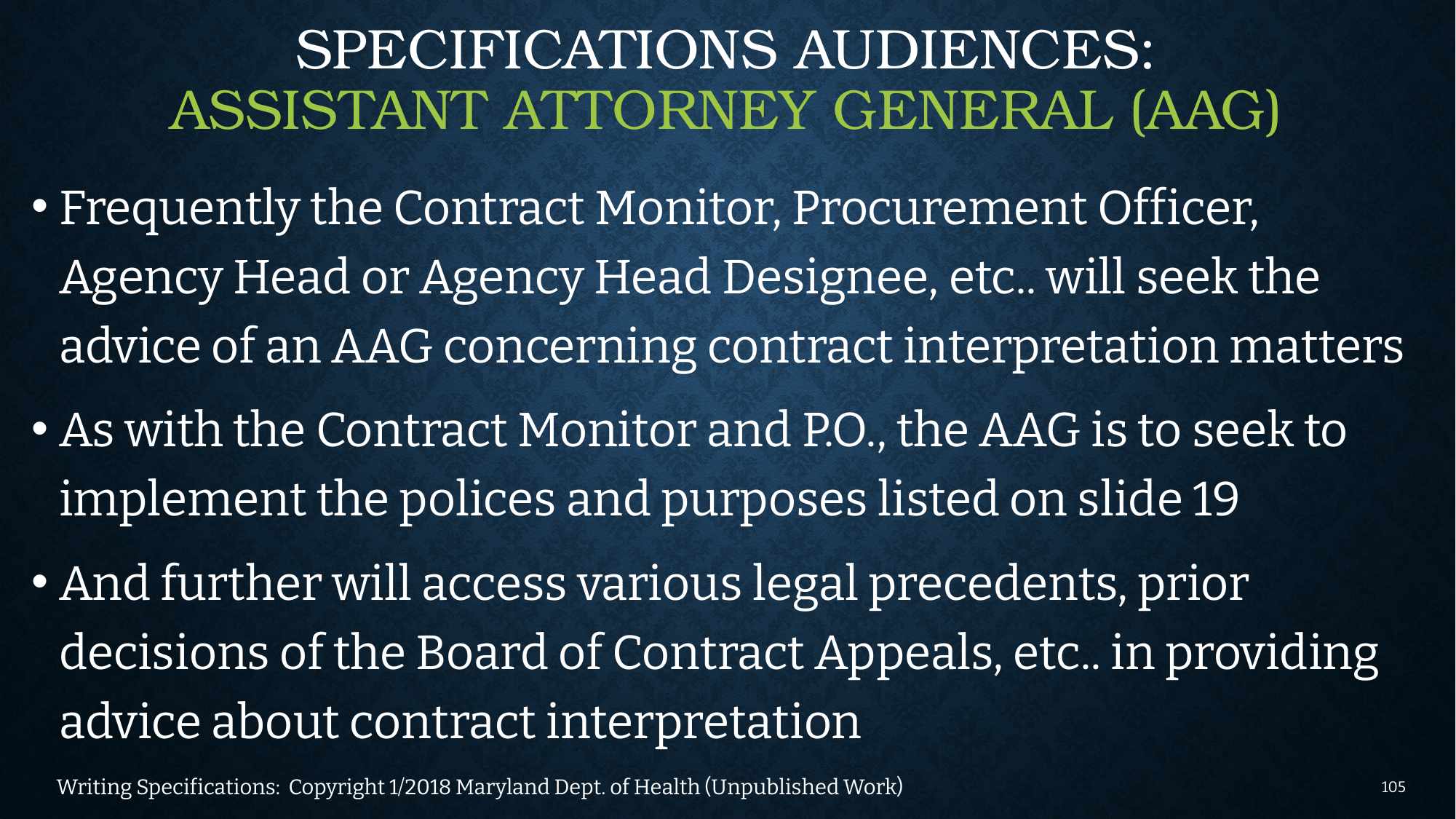

# Specifications audiences: assistant attorney general (AAG)
Frequently the Contract Monitor, Procurement Officer, Agency Head or Agency Head Designee, etc.. will seek the advice of an AAG concerning contract interpretation matters
As with the Contract Monitor and P.O., the AAG is to seek to implement the polices and purposes listed on slide 19
And further will access various legal precedents, prior decisions of the Board of Contract Appeals, etc.. in providing advice about contract interpretation
Writing Specifications:  Copyright 1/2018 Maryland Dept. of Health (Unpublished Work)
105